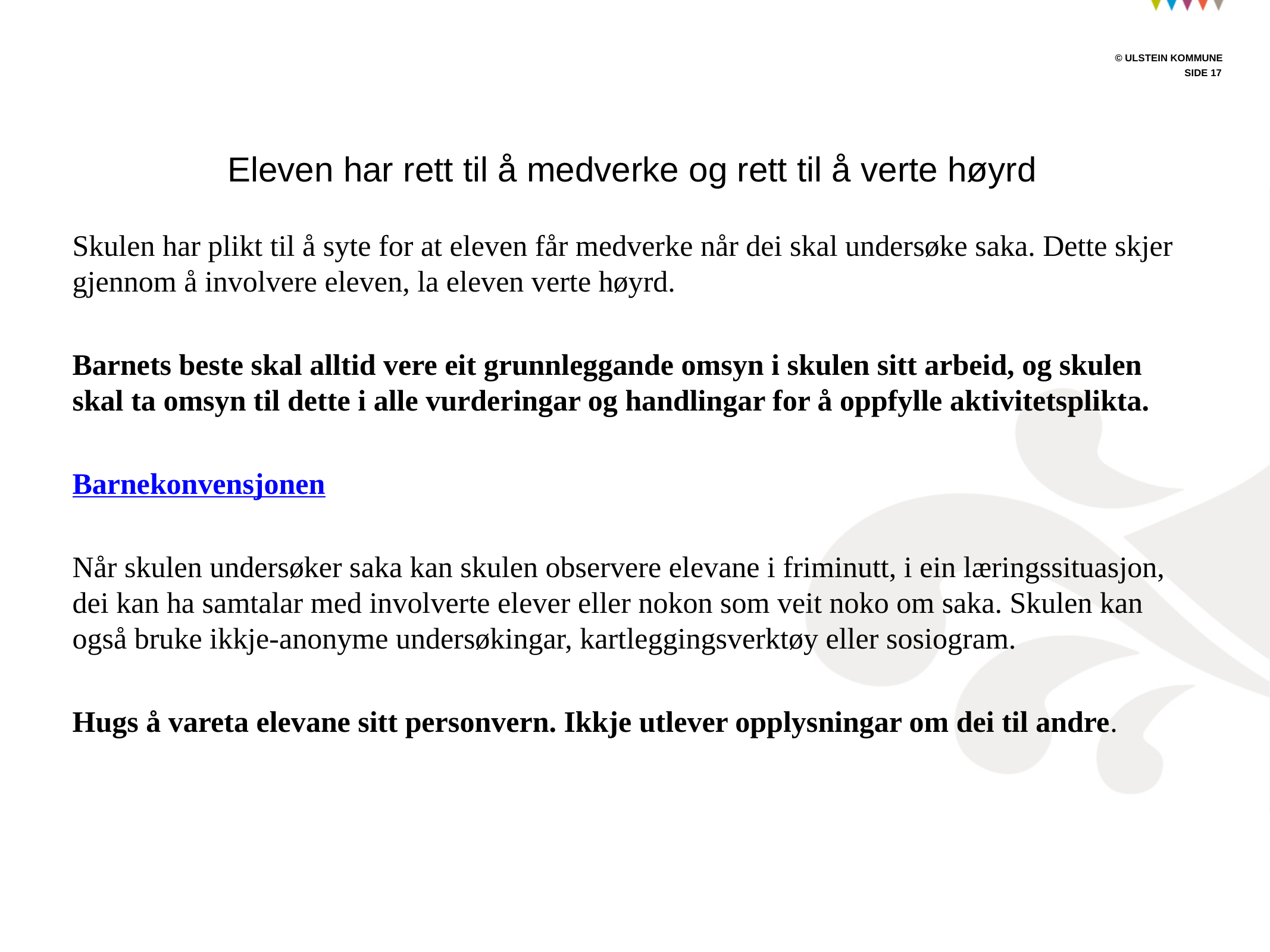

# Eleven har rett til å medverke og rett til å verte høyrd
Skulen har plikt til å syte for at eleven får medverke når dei skal undersøke saka. Dette skjer gjennom å involvere eleven, la eleven verte høyrd.

Barnets beste skal alltid vere eit grunnleggande omsyn i skulen sitt arbeid, og skulen skal ta omsyn til dette i alle vurderingar og handlingar for å oppfylle aktivitetsplikta.

Barnekonvensjonen

Når skulen undersøker saka kan skulen observere elevane i friminutt, i ein læringssituasjon, dei kan ha samtalar med involverte elever eller nokon som veit noko om saka. Skulen kan også bruke ikkje-anonyme undersøkingar, kartleggingsverktøy eller sosiogram.

Hugs å vareta elevane sitt personvern. Ikkje utlever opplysningar om dei til andre.